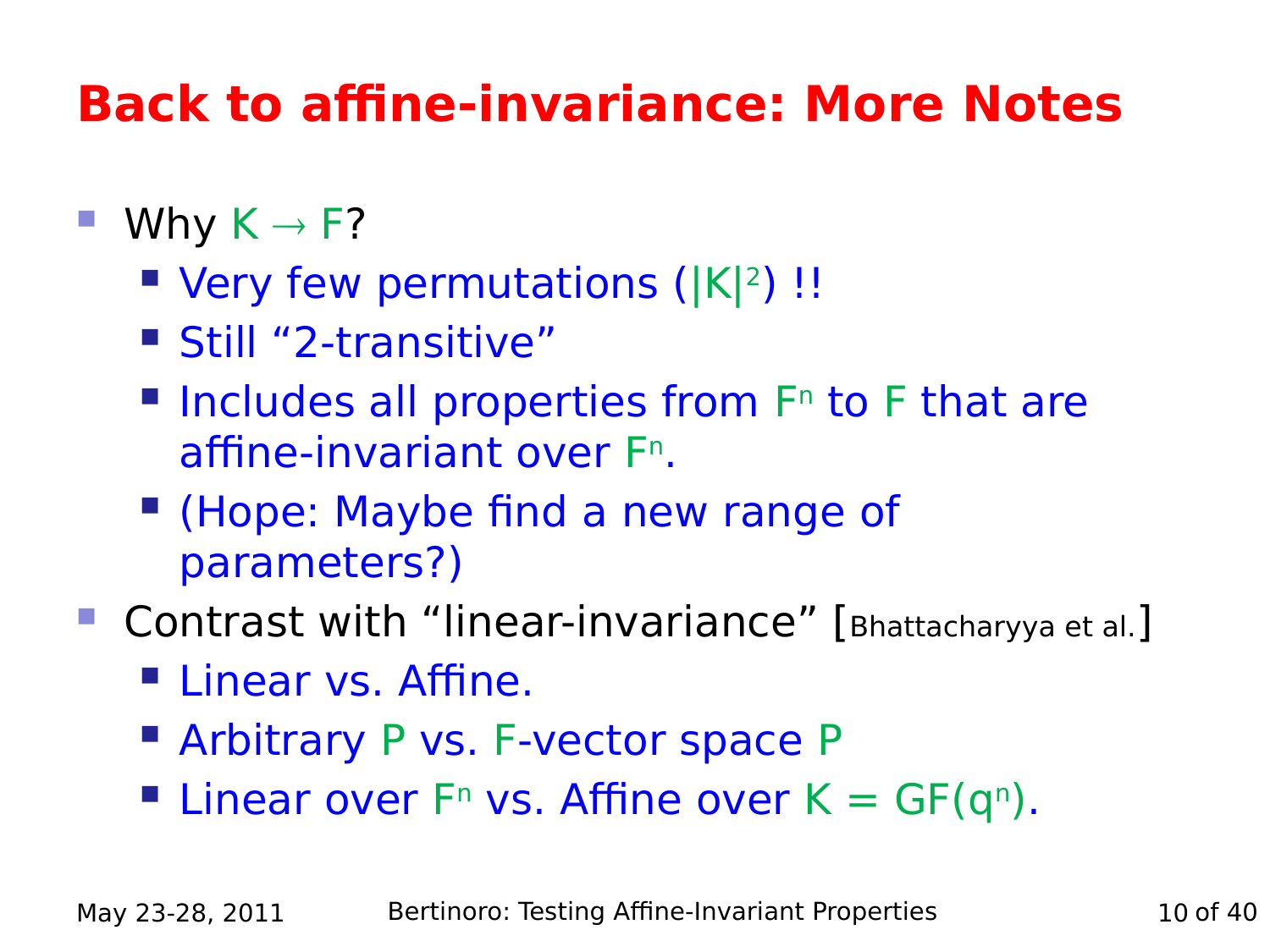

# Back to affine-invariance: More Notes
Why K → F?
Very few permutations (|K|2) !!
Still “2-transitive”
Includes all properties from Fn to F that are affine-invariant over Fn.
(Hope: Maybe find a new range of parameters?)
Contrast with “linear-invariance” [Bhattacharyya et al.]
Linear vs. Affine.
Arbitrary P vs. F-vector space P
Linear over Fn vs. Affine over K = GF(qn).

Bertinoro: Testing Affine-Invariant Properties
May 23-28, 2011
10